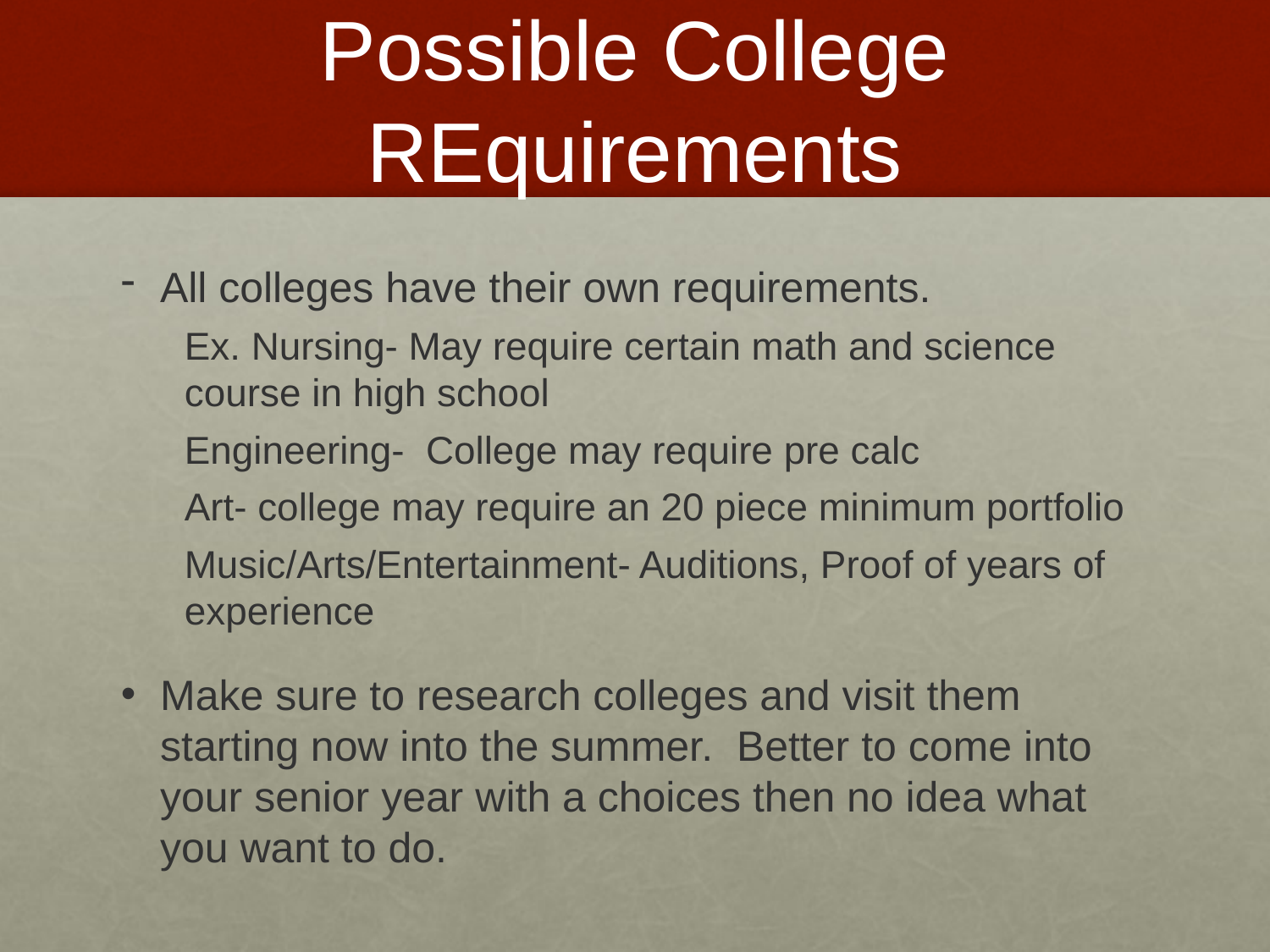

# Possible College REquirements
All colleges have their own requirements.
Ex. Nursing- May require certain math and science course in high school
Engineering-  College may require pre calc
Art- college may require an 20 piece minimum portfolio
Music/Arts/Entertainment- Auditions, Proof of years of experience
Make sure to research colleges and visit them starting now into the summer.  Better to come into your senior year with a choices then no idea what you want to do.